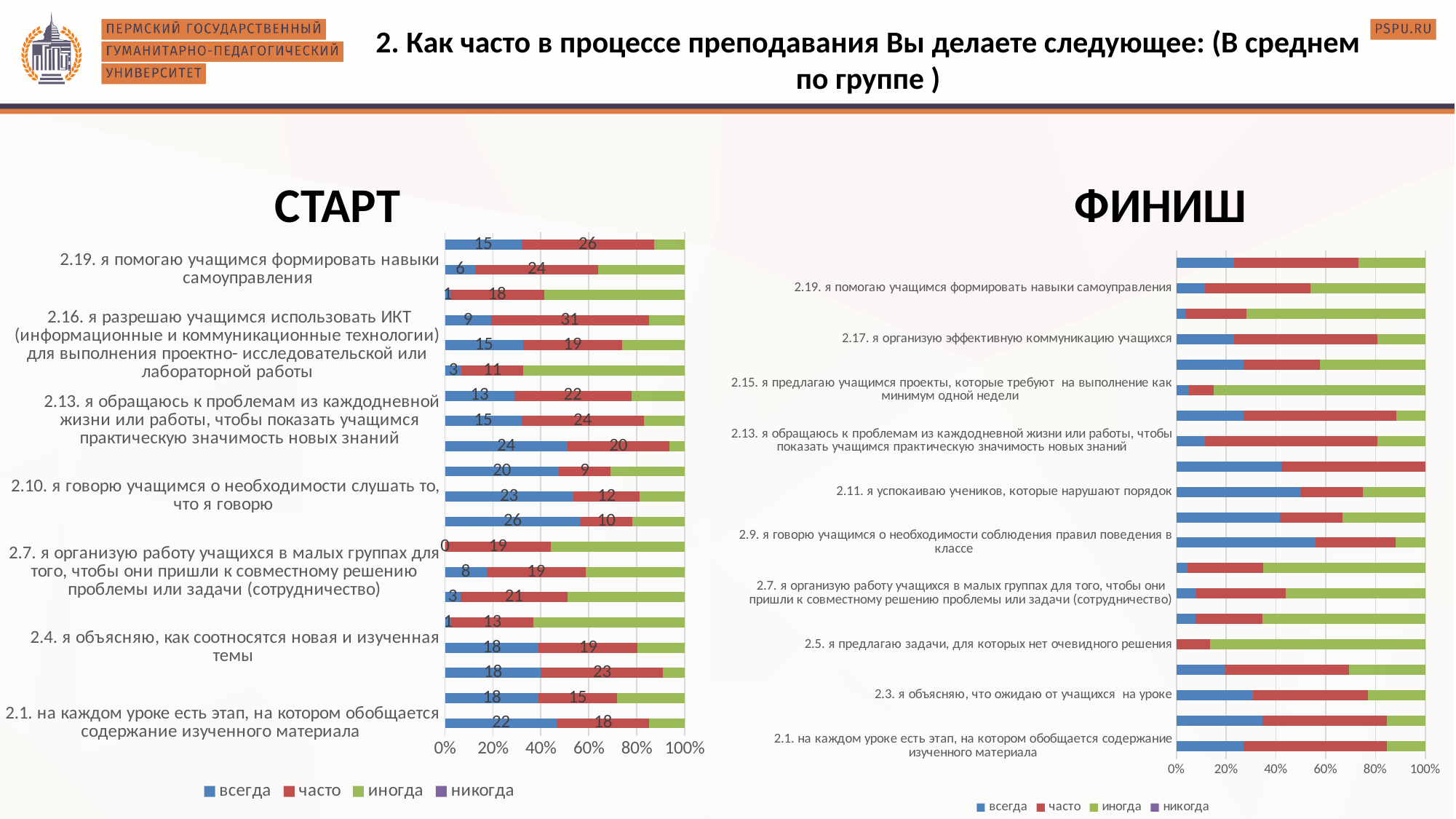

2. Как часто в процессе преподавания Вы делаете следующее: (В среднем по группе )
СТАРТ
ФИНИШ

### Chart

| Category | всегда | часто | иногда | никогда |
|---|---|---|---|---|
|  2.1. на каждом уроке есть этап, на котором обобщается содержание изученного материала | 22.0 | 18.0 | 7.0 | 0.0 |
|  2.2. я вместе с учениками ставлю цели в начале урока | 18.0 | 15.0 | 13.0 | 0.0 |
|  2.3. я объясняю, что ожидаю от учащихся  на уроке | 18.0 | 23.0 | 4.0 | 0.0 |
|  2.4. я объясняю, как соотносятся новая и изученная темы | 18.0 | 19.0 | 9.0 | 0.0 |
|  2.5. я предлагаю задачи, для которых нет очевидного решения | 1.0 | 13.0 | 24.0 | 0.0 |
|  2.6. я даю задачи, которые требуют от учащихся критического мышления | 3.0 | 21.0 | 23.0 | 0.0 |
| 2.7. я организую работу учащихся в малых группах для того, чтобы они пришли к совместному решению проблемы или задачи (сотрудничество) | 8.0 | 19.0 | 19.0 | 0.0 |
|  2.8. я прошу учащихся самостоятельно принять решение о процедуре для решения экспериментальных задач | 0.0 | 19.0 | 24.0 | 0.0 |
|  2.9. я говорю учащимся о необходимости соблюдения правил поведения в классе | 26.0 | 10.0 | 10.0 | 0.0 |
|  2.10. я говорю учащимся о необходимости слушать то, что я говорю | 23.0 | 12.0 | 8.0 | 0.0 |
| 2.11. я успокаиваю учеников, которые нарушают порядок | 20.0 | 9.0 | 13.0 | 0.0 |
|  2.12. я подвожу итоги урока совместно с детьми, организую рефлексию | 24.0 | 20.0 | 3.0 | 0.0 |
|  2.13. я обращаюсь к проблемам из каждодневной жизни или работы, чтобы показать учащимся практическую значимость новых знаний | 15.0 | 24.0 | 8.0 | 0.0 |
|  2.14. я не начинаю новую тему и решение сложных задач до тех пор, пока я не увижу, что учащиеся могут решать типовые задачи и понимают смысл темы | 13.0 | 22.0 | 10.0 | 0.0 |
| 2.15. я предлагаю учащимся проекты, которые требуют  на выполнение как минимум одной недели | 3.0 | 11.0 | 29.0 | 0.0 |
|  2.16. я разрешаю учащимся использовать ИКТ (информационные и коммуникационные технологии) для выполнения проектно- исследовательской или лабораторной работы | 15.0 | 19.0 | 12.0 | 0.0 |
| 2.17. я организую эффективную коммуникацию учащихся | 9.0 | 31.0 | 7.0 | 0.0 |
| 2.18. я организую исследовательскую и проектную  работу | 1.0 | 18.0 | 27.0 | 0.0 |
|  2.19. я помогаю учащимся формировать навыки самоуправления | 6.0 | 24.0 | 17.0 | 0.0 |
|  2.20. я занимаюсь развитием читательской грамотности при работе с различными дидактическими материалами | 15.0 | 26.0 | 6.0 | 0.0 |

### Chart

| Category | всегда | часто | иногда | никогда |
|---|---|---|---|---|
| 2.1. на каждом уроке есть этап, на котором обобщается содержание изученного материала | 7.0 | 15.0 | 4.0 | 0.0 |
|  2.2. я вместе с учениками ставлю цели в начале урока | 9.0 | 13.0 | 4.0 | 0.0 |
|  2.3. я объясняю, что ожидаю от учащихся  на уроке | 8.0 | 12.0 | 6.0 | 0.0 |
|  2.4. я объясняю, как соотносятся новая и изученная темы | 5.0 | 13.0 | 8.0 | 0.0 |
|  2.5. я предлагаю задачи, для которых нет очевидного решения | 0.0 | 3.0 | 19.0 | 0.0 |
| 2.6. я даю задачи, которые требуют от учащихся критического мышления | 2.0 | 7.0 | 17.0 | 0.0 |
| 2.7. я организую работу учащихся в малых группах для того, чтобы они пришли к совместному решению проблемы или задачи (сотрудничество) | 2.0 | 9.0 | 14.0 | 0.0 |
|  2.8. я прошу учащихся самостоятельно принять решение о процедуре для решения экспериментальных задач | 1.0 | 7.0 | 15.0 | 0.0 |
|  2.9. я говорю учащимся о необходимости соблюдения правил поведения в классе | 14.0 | 8.0 | 3.0 | 0.0 |
|  2.10. я говорю учащимся о необходимости слушать то, что я говорю | 10.0 | 6.0 | 8.0 | 0.0 |
|  2.11. я успокаиваю учеников, которые нарушают порядок | 12.0 | 6.0 | 6.0 | 0.0 |
| 2.12. я подвожу итоги урока совместно с детьми, организую рефлексию | 11.0 | 15.0 | 0.0 | 0.0 |
| 2.13. я обращаюсь к проблемам из каждодневной жизни или работы, чтобы показать учащимся практическую значимость новых знаний | 3.0 | 18.0 | 5.0 | 0.0 |
|  2.14. я не начинаю новую тему и решение сложных задач до тех пор, пока я не увижу, что учащиеся могут решать типовые задачи и понимают смысл темы | 7.0 | 16.0 | 3.0 | 0.0 |
|  2.15. я предлагаю учащимся проекты, которые требуют  на выполнение как минимум одной недели | 1.0 | 2.0 | 17.0 | 0.0 |
|  2.16. я разрешаю учащимся использовать ИКТ (информационные и коммуникационные технологии) для выполнения проектно- исследовательской или лабораторной работы | 7.0 | 8.0 | 11.0 | 0.0 |
| 2.17. я организую эффективную коммуникацию учащихся | 6.0 | 15.0 | 5.0 | 0.0 |
|  2.18. я организую исследовательскую и проектную  работу | 1.0 | 6.0 | 18.0 | 0.0 |
|  2.19. я помогаю учащимся формировать навыки самоуправления | 3.0 | 11.0 | 12.0 | 0.0 |
|  2.20. я занимаюсь развитием читательской грамотности при работе с различными дидактическими материалами | 6.0 | 13.0 | 7.0 | 0.0 |